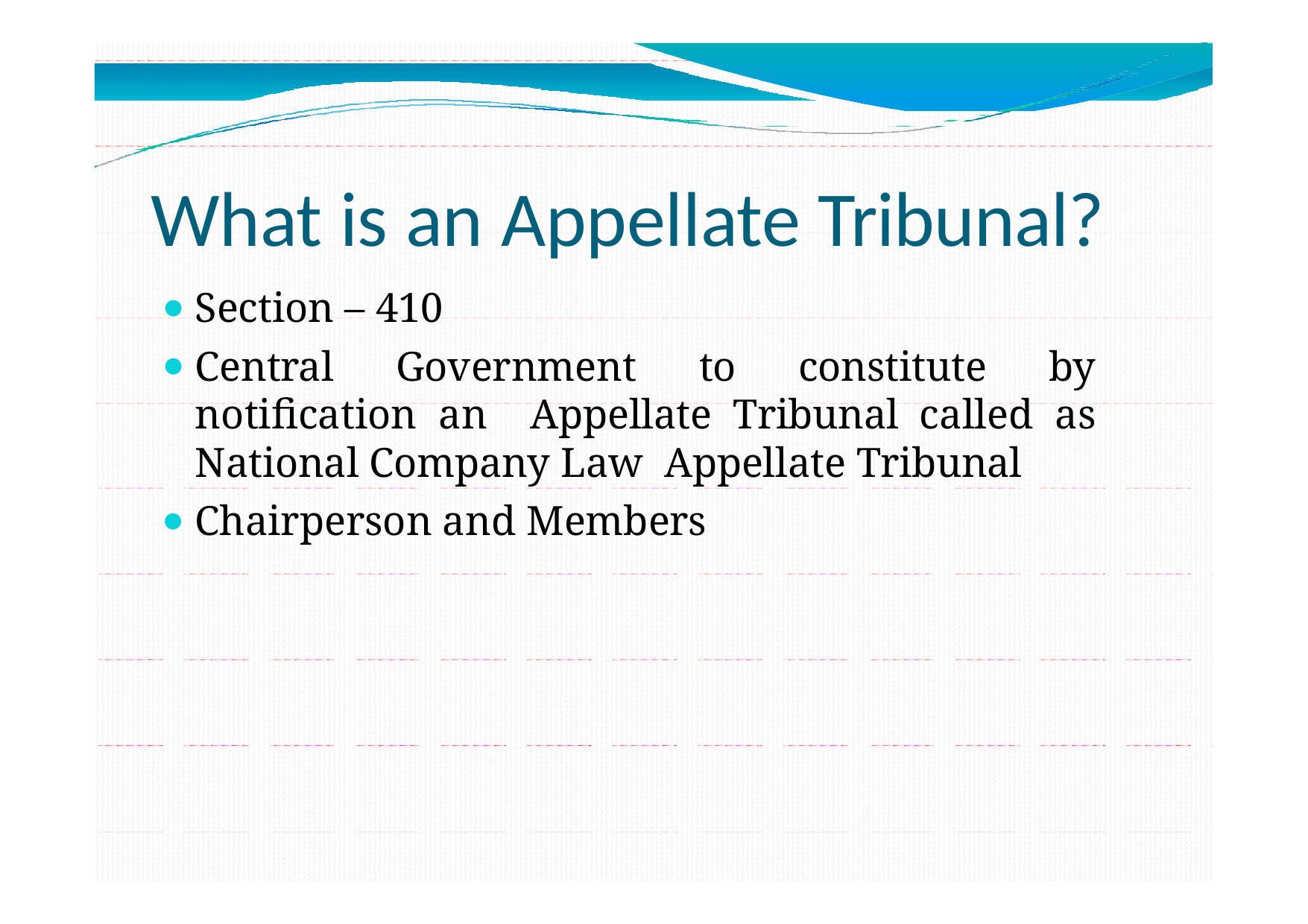

# What is an Appellate Tribunal?
Section – 410
Central Government to constitute by notification an  Appellate Tribunal called as National Company Law  Appellate Tribunal
Chairperson and Members